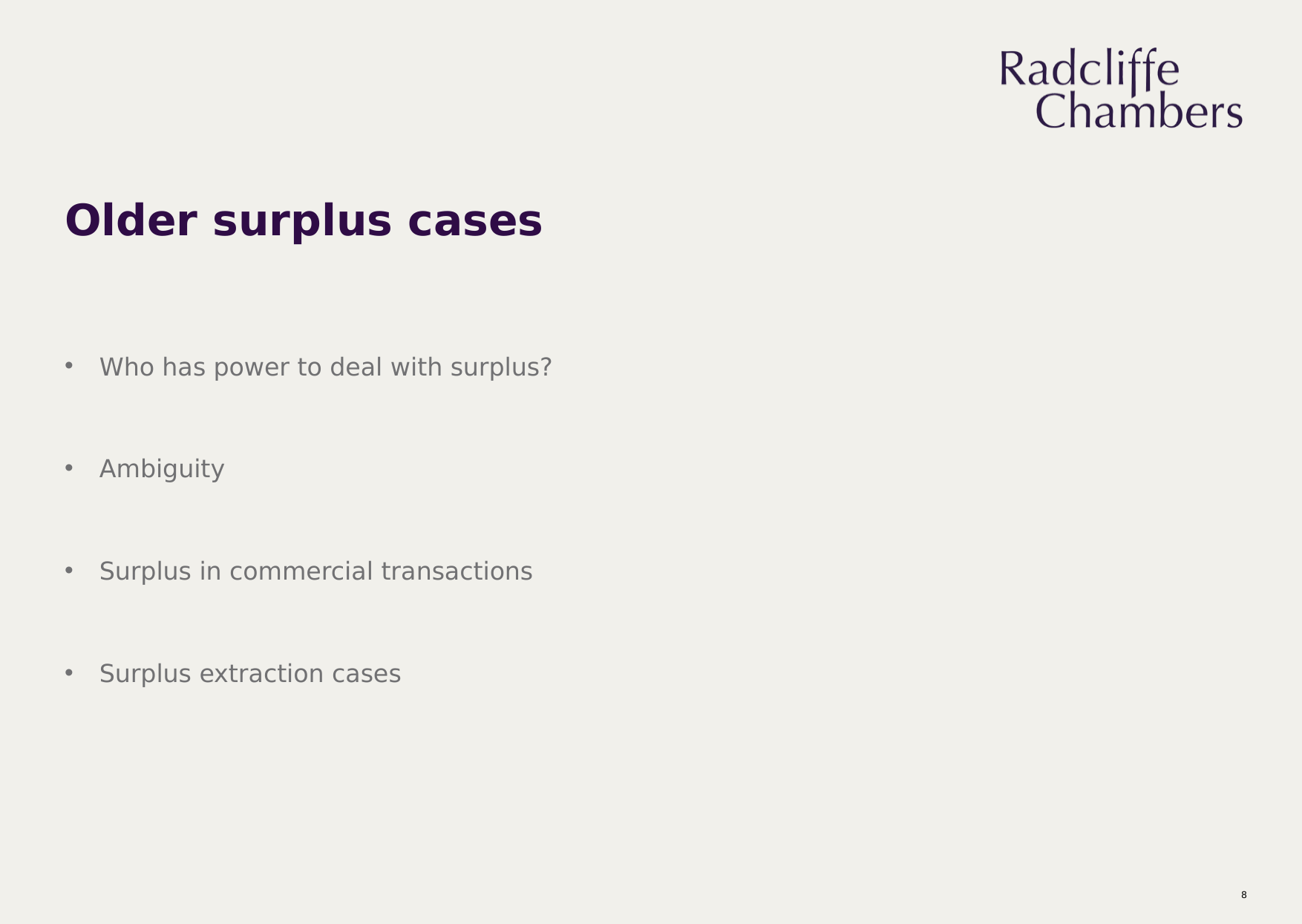

# Older surplus cases

Who has power to deal with surplus?

Ambiguity

Surplus in commercial transactions

Surplus extraction cases

8